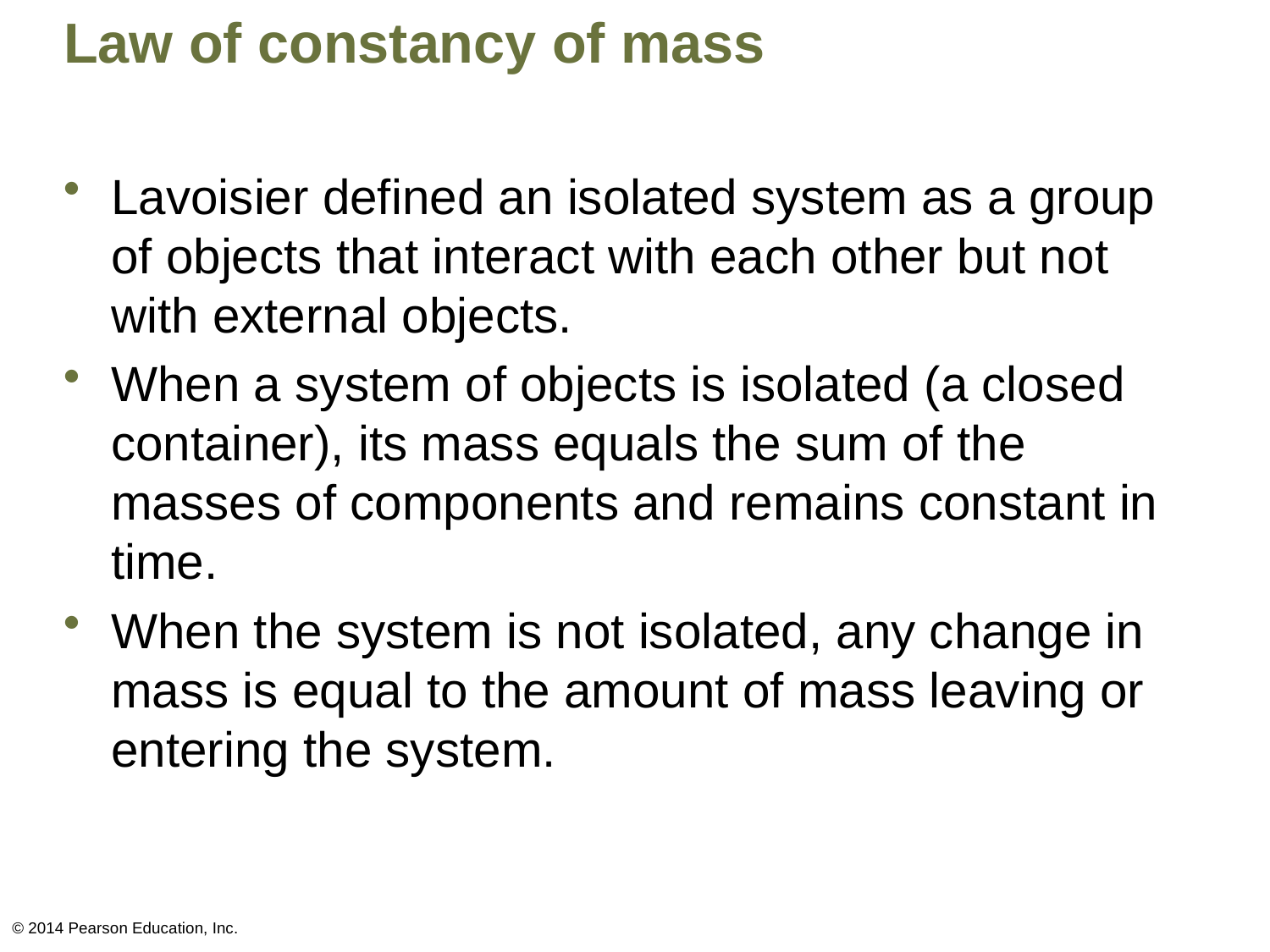

# Law of constancy of mass
Lavoisier defined an isolated system as a group of objects that interact with each other but not with external objects.
When a system of objects is isolated (a closed container), its mass equals the sum of the masses of components and remains constant in time.
When the system is not isolated, any change in mass is equal to the amount of mass leaving or entering the system.
© 2014 Pearson Education, Inc.